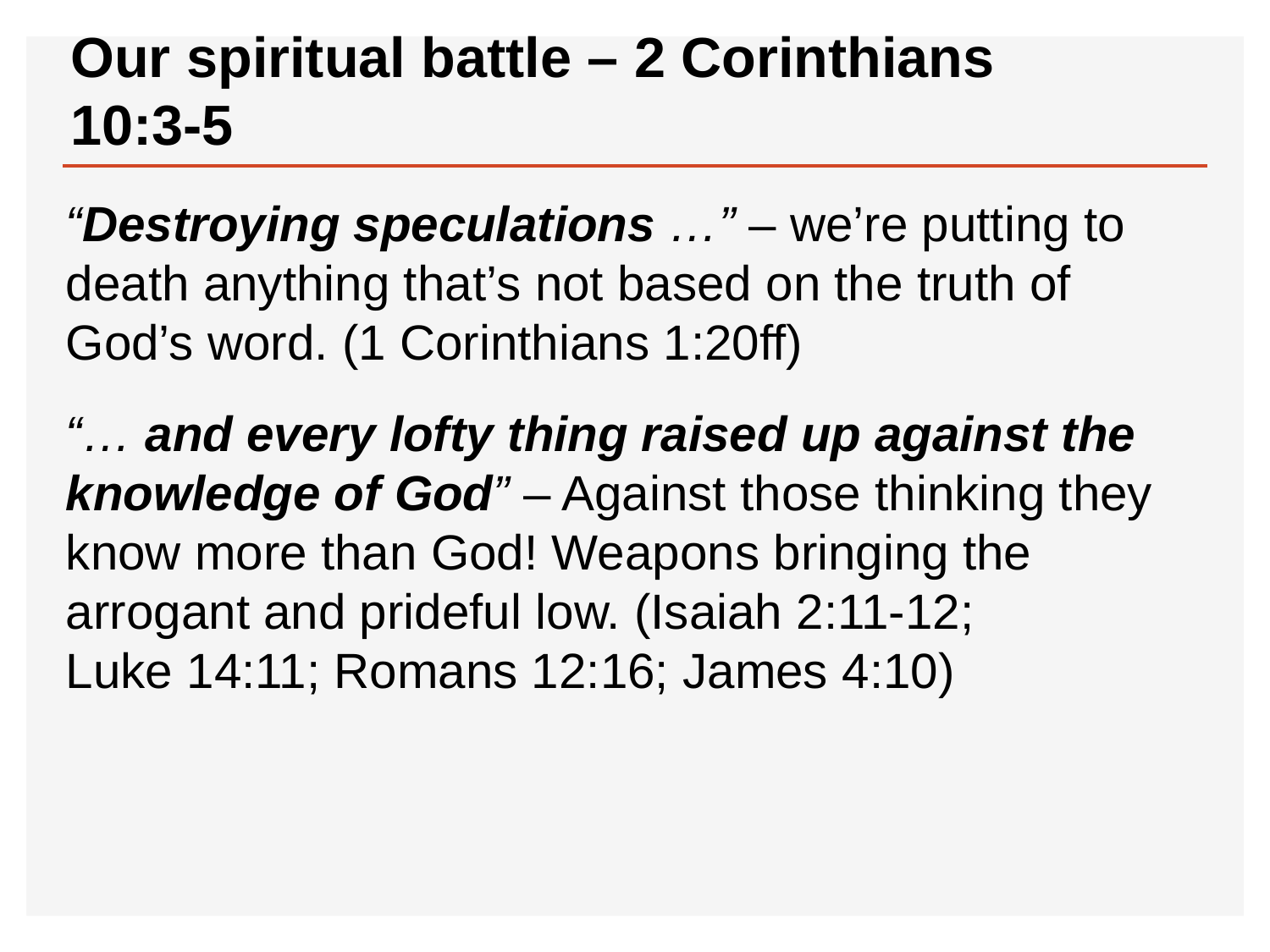

# Our spiritual battle – 2 Corinthians 10:3-5
“Destroying speculations …” – we’re putting to death anything that’s not based on the truth of God’s word. (1 Corinthians 1:20ff)
“… and every lofty thing raised up against the knowledge of God” – Against those thinking they know more than God! Weapons bringing the arrogant and prideful low. (Isaiah 2:11-12;
Luke 14:11; Romans 12:16; James 4:10)